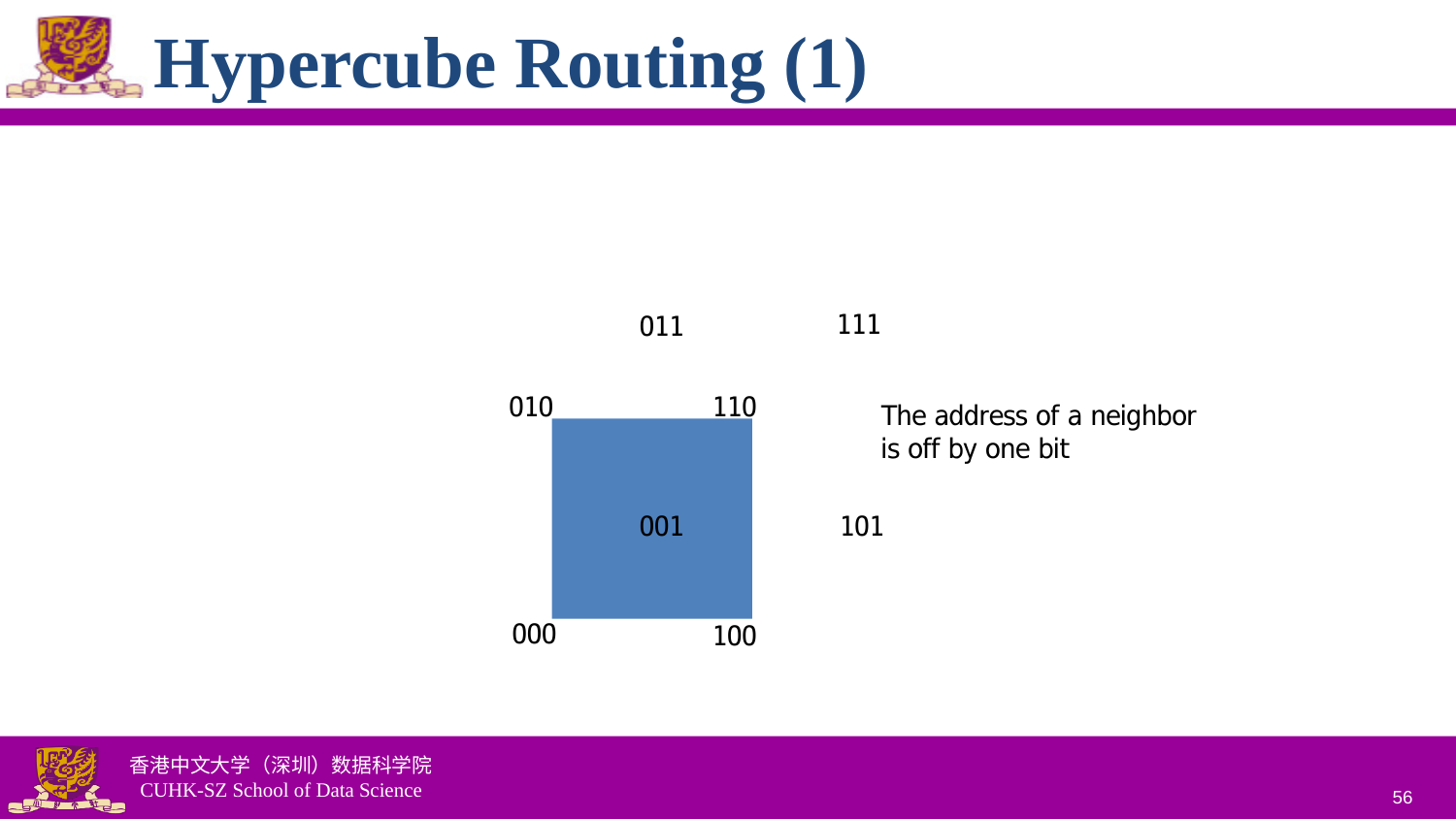

# Hypercube Routing (1)
111
011
010
110
The address of a neighbor
is off by one bit

001
101
000
100
56